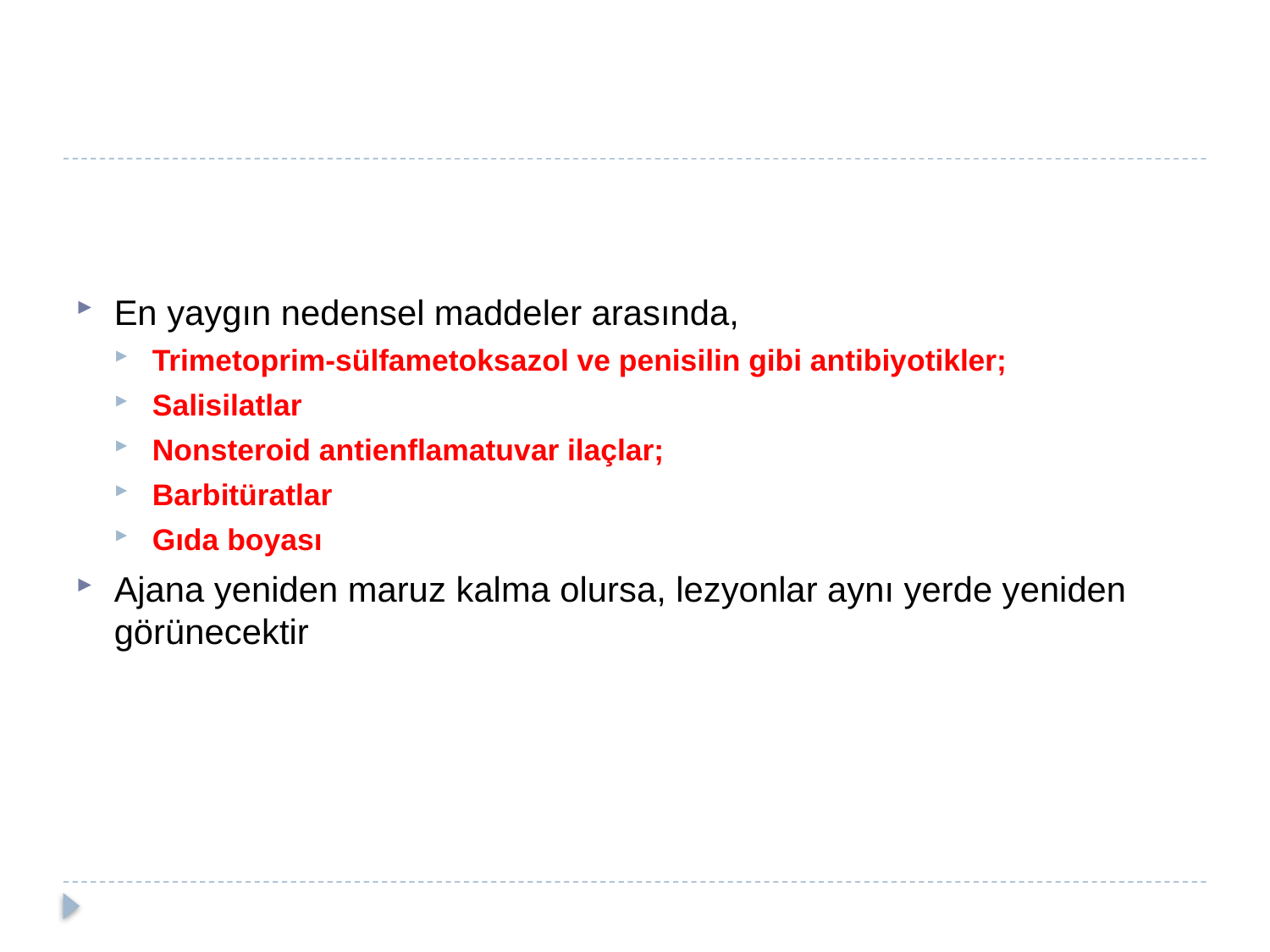

#

En yaygın nedensel maddeler arasında,
Trimetoprim-sülfametoksazol ve penisilin gibi antibiyotikler;
Salisilatlar
Nonsteroid antienflamatuvar ilaçlar;
Barbitüratlar
Gıda boyası
Ajana yeniden maruz kalma olursa, lezyonlar aynı yerde yeniden görünecektir